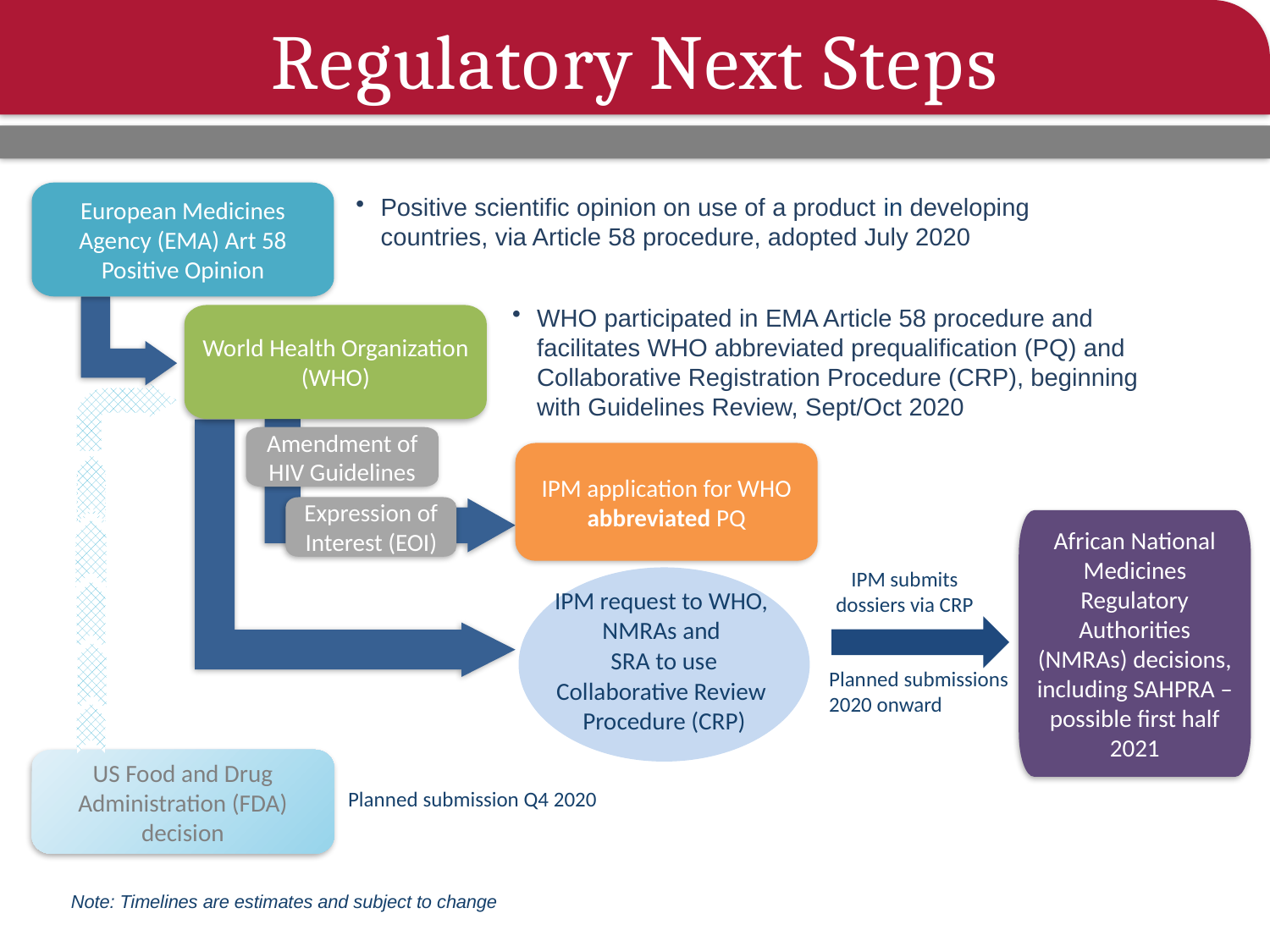

# Regulatory Next Steps
European Medicines Agency (EMA) Art 58 Positive Opinion
Positive scientific opinion on use of a product in developing countries, via Article 58 procedure, adopted July 2020

WHO participated in EMA Article 58 procedure and facilitates WHO abbreviated prequalification (PQ) and Collaborative Registration Procedure (CRP), beginning with Guidelines Review, Sept/Oct 2020
World Health Organization (WHO)

Amendment of HIV Guidelines
IPM application for WHO abbreviated PQ

Expression of Interest (EOI)

African National Medicines Regulatory Authorities (NMRAs) decisions, including SAHPRA – possible first half 2021

IPM submits dossiers via CRP
IPM request to WHO,
NMRAs and
SRA to use
Collaborative Review
Procedure (CRP)

Planned submissions 2020 onward

US Food and Drug Administration (FDA) decision
Planned submission Q4 2020
Note: Timelines are estimates and subject to change